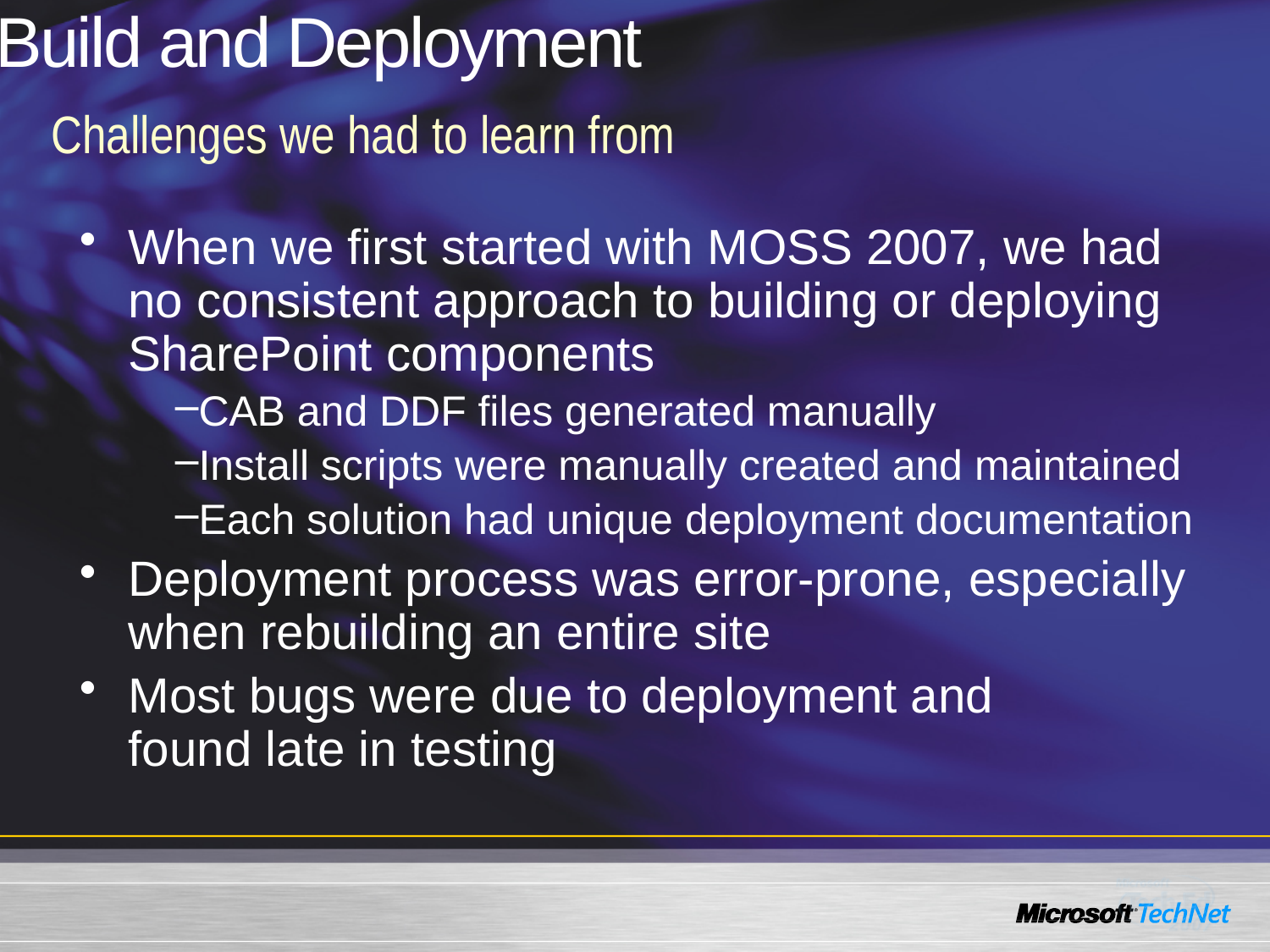

# Build and Deployment
Challenges we had to learn from
When we first started with MOSS 2007, we had no consistent approach to building or deploying SharePoint components
CAB and DDF files generated manually
Install scripts were manually created and maintained
Each solution had unique deployment documentation
Deployment process was error-prone, especially when rebuilding an entire site
Most bugs were due to deployment and
found late in testing